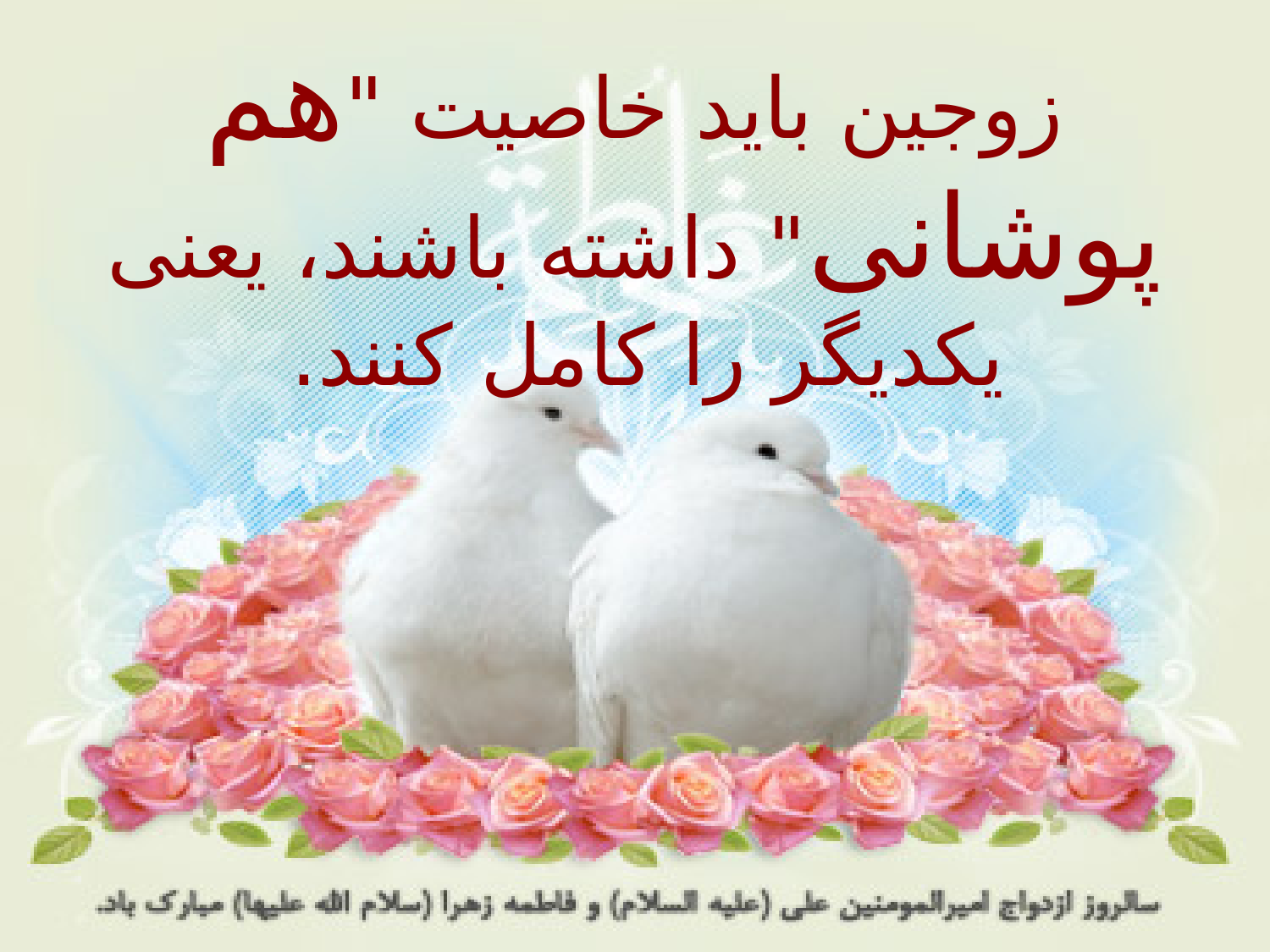

زوجین باید خاصیت "هم پوشانی" داشته باشند، یعنی یکدیگر را کامل کنند.
#